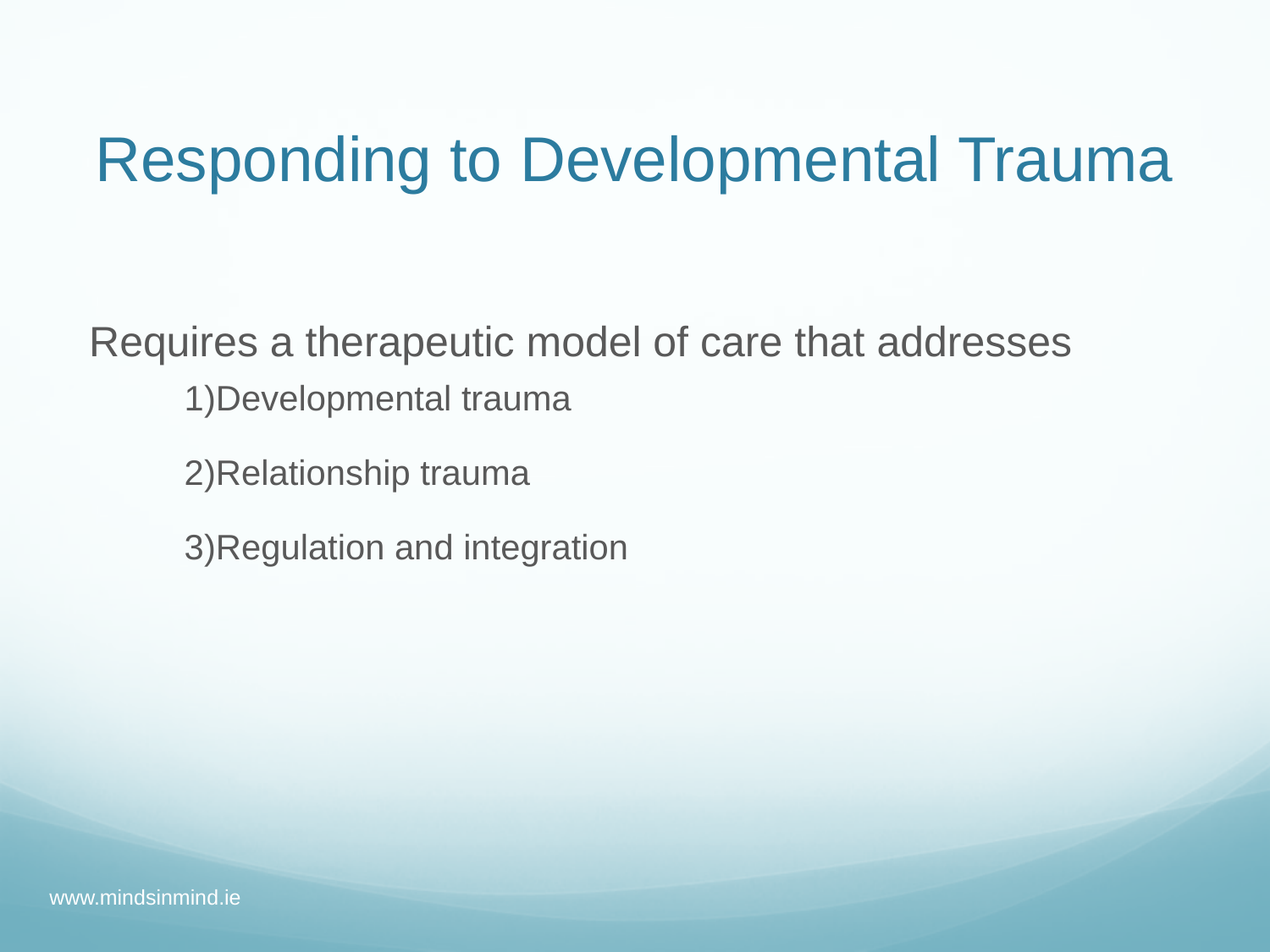

# Responding to Developmental Trauma

Requires a therapeutic model of care that addresses
1)Developmental trauma
2)Relationship trauma
3)Regulation and integration

www.mindsinmind.ie